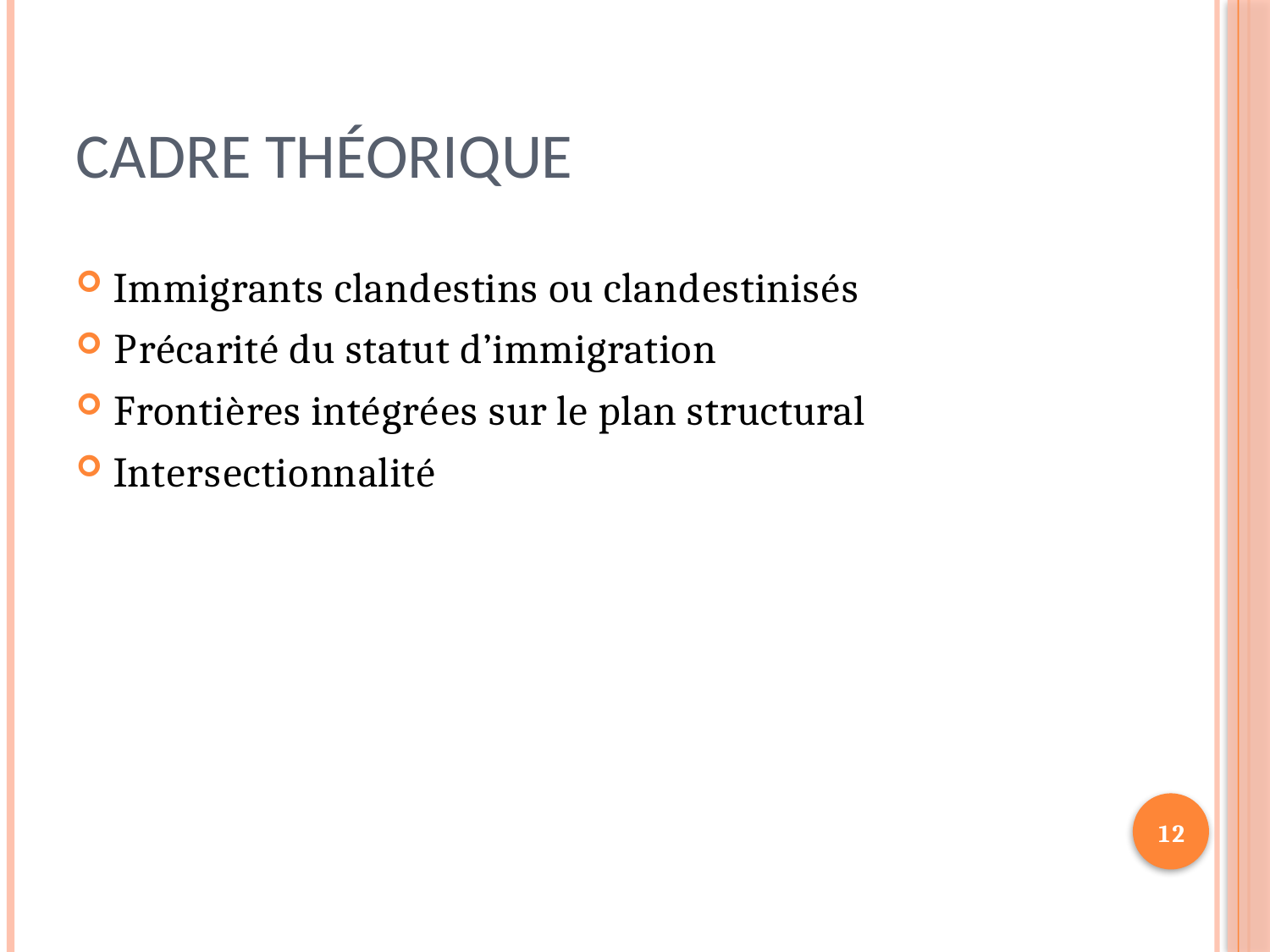

# Cadre théorique
Immigrants clandestins ou clandestinisés
Précarité du statut d’immigration
Frontières intégrées sur le plan structural
Intersectionnalité
12